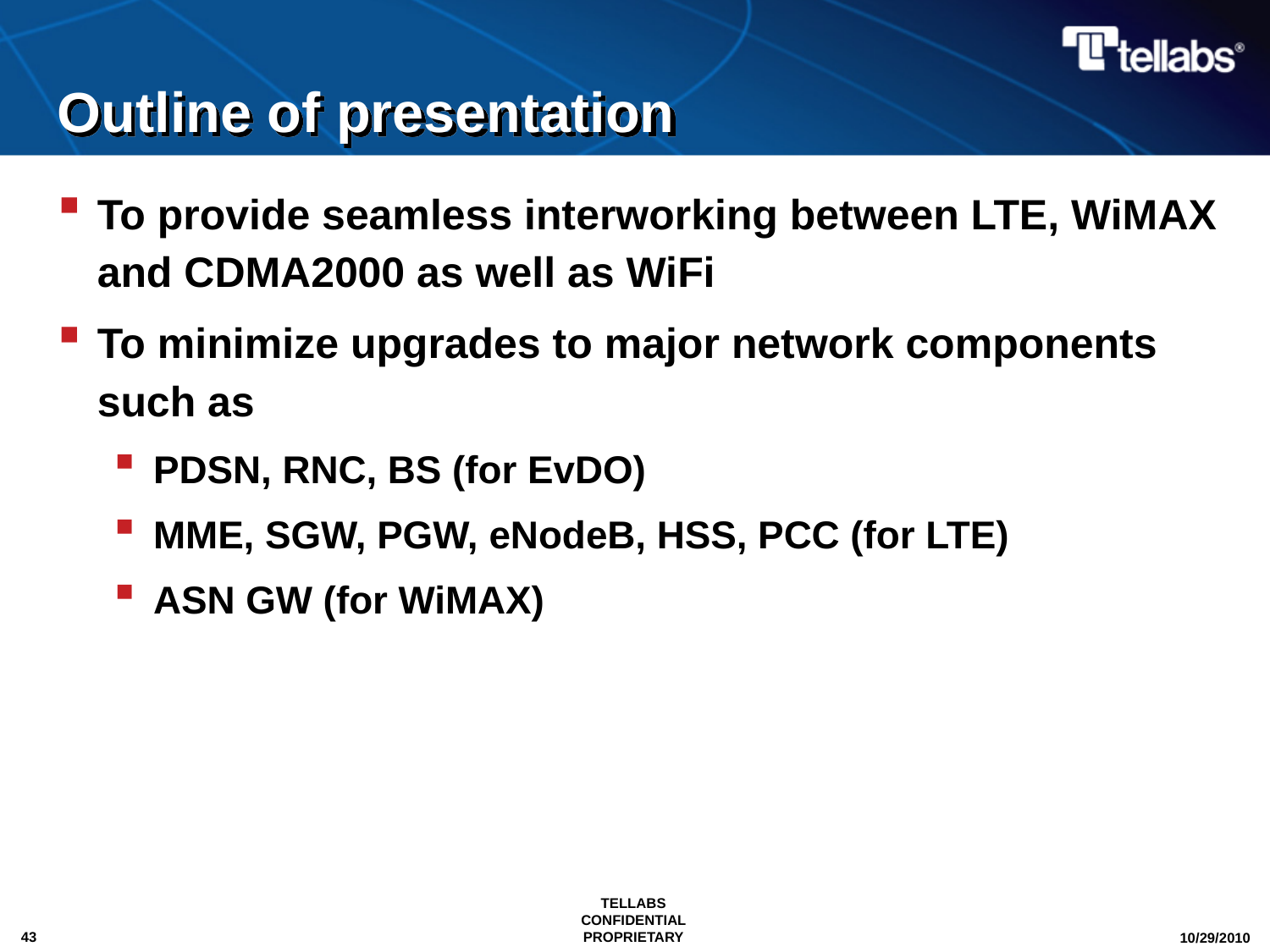

# Outline of presentation
To provide seamless interworking between LTE, WiMAX and CDMA2000 as well as WiFi
To minimize upgrades to major network components such as
PDSN, RNC, BS (for EvDO)
MME, SGW, PGW, eNodeB, HSS, PCC (for LTE)
ASN GW (for WiMAX)

TELLABS CONFIDENTIAL PROPRIETARY
10/29/2010
43